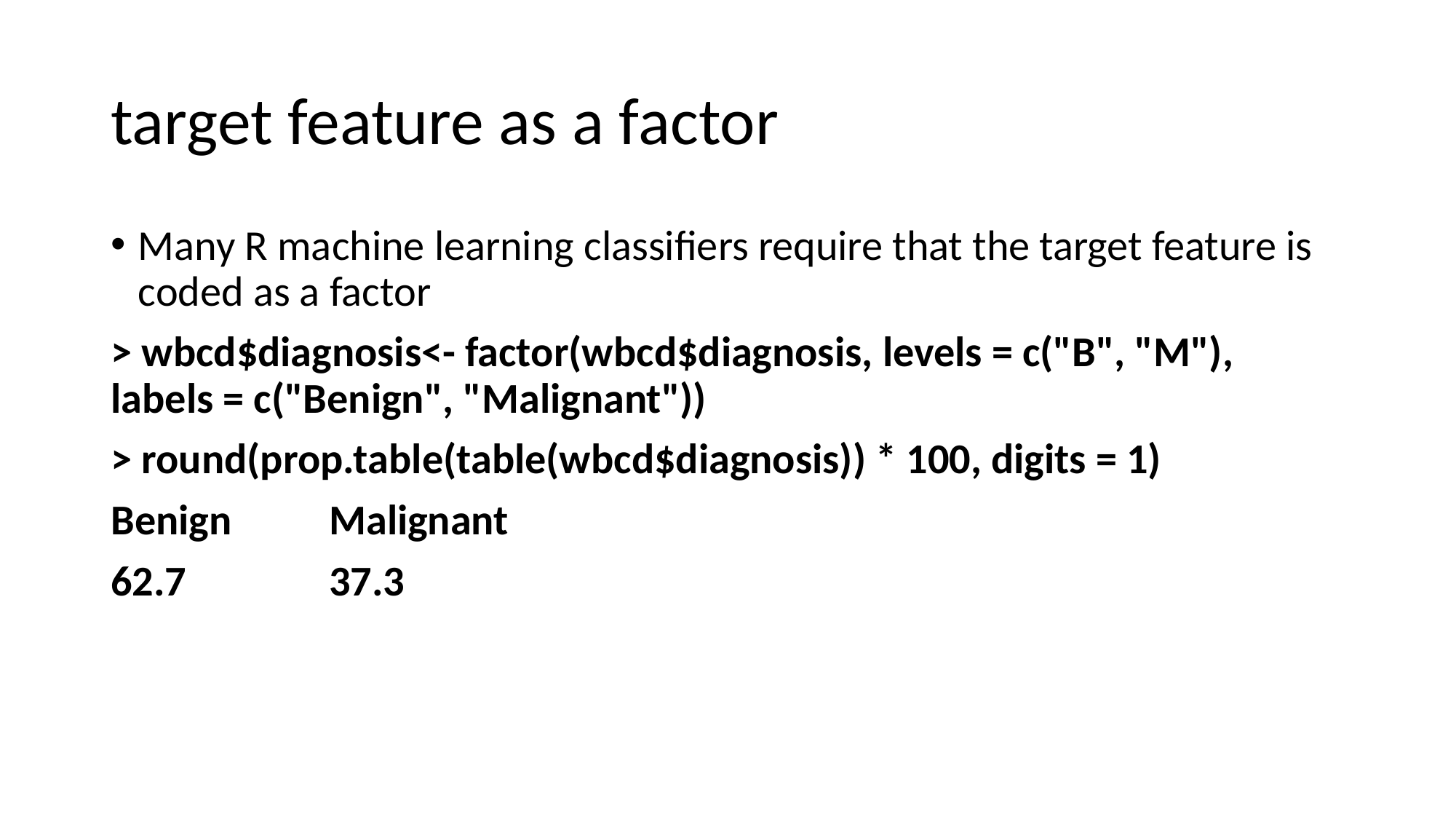

# target feature as a factor
Many R machine learning classifiers require that the target feature is coded as a factor
> wbcd$diagnosis<- factor(wbcd$diagnosis, levels = c("B", "M"), labels = c("Benign", "Malignant"))
> round(prop.table(table(wbcd$diagnosis)) * 100, digits = 1)
Benign 	Malignant
62.7 		37.3